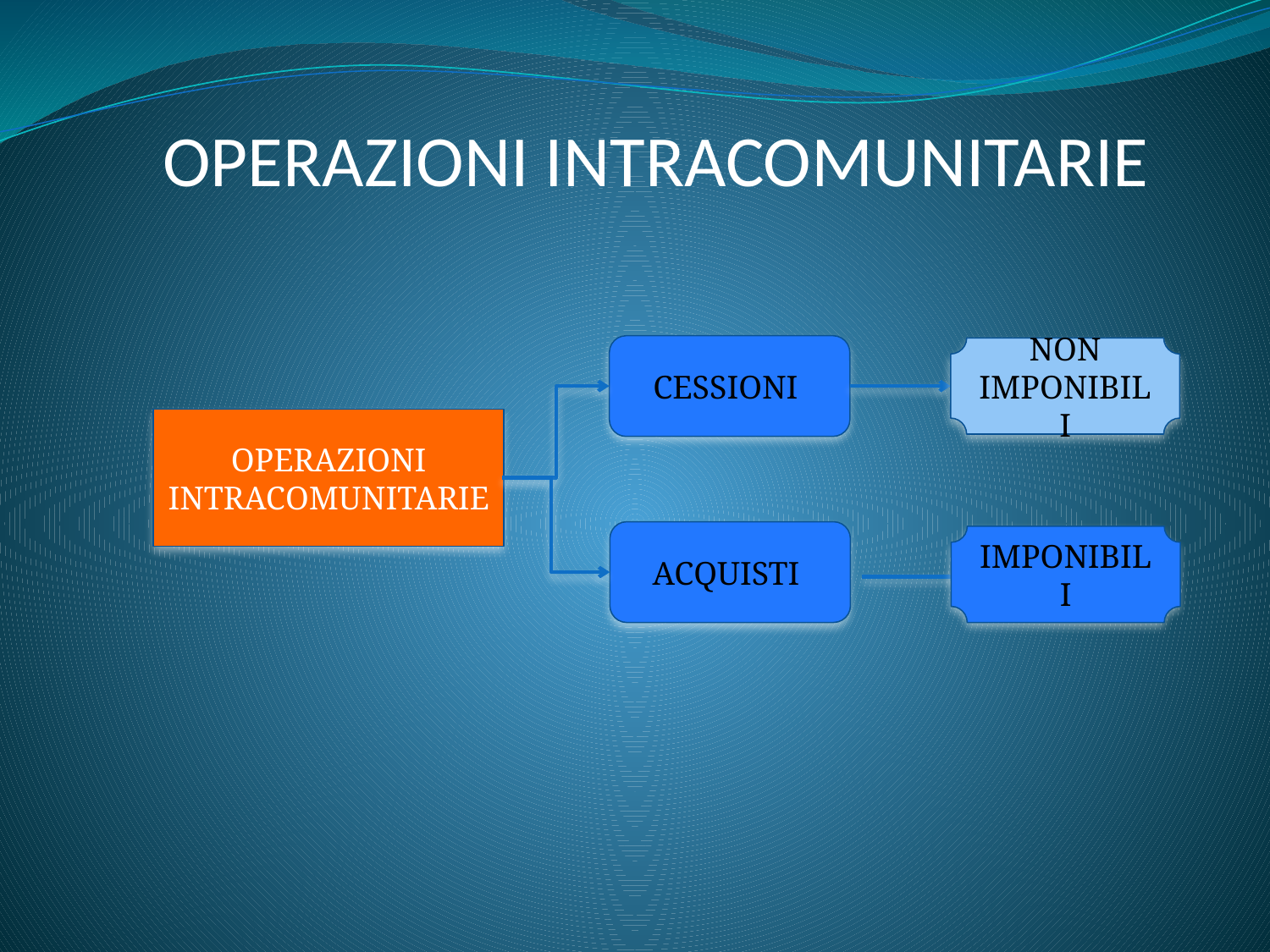

OPERAZIONI INTRACOMUNITARIE
CESSIONI
NON IMPONIBILI
OPERAZIONI INTRACOMUNITARIE
ACQUISTI
IMPONIBILI